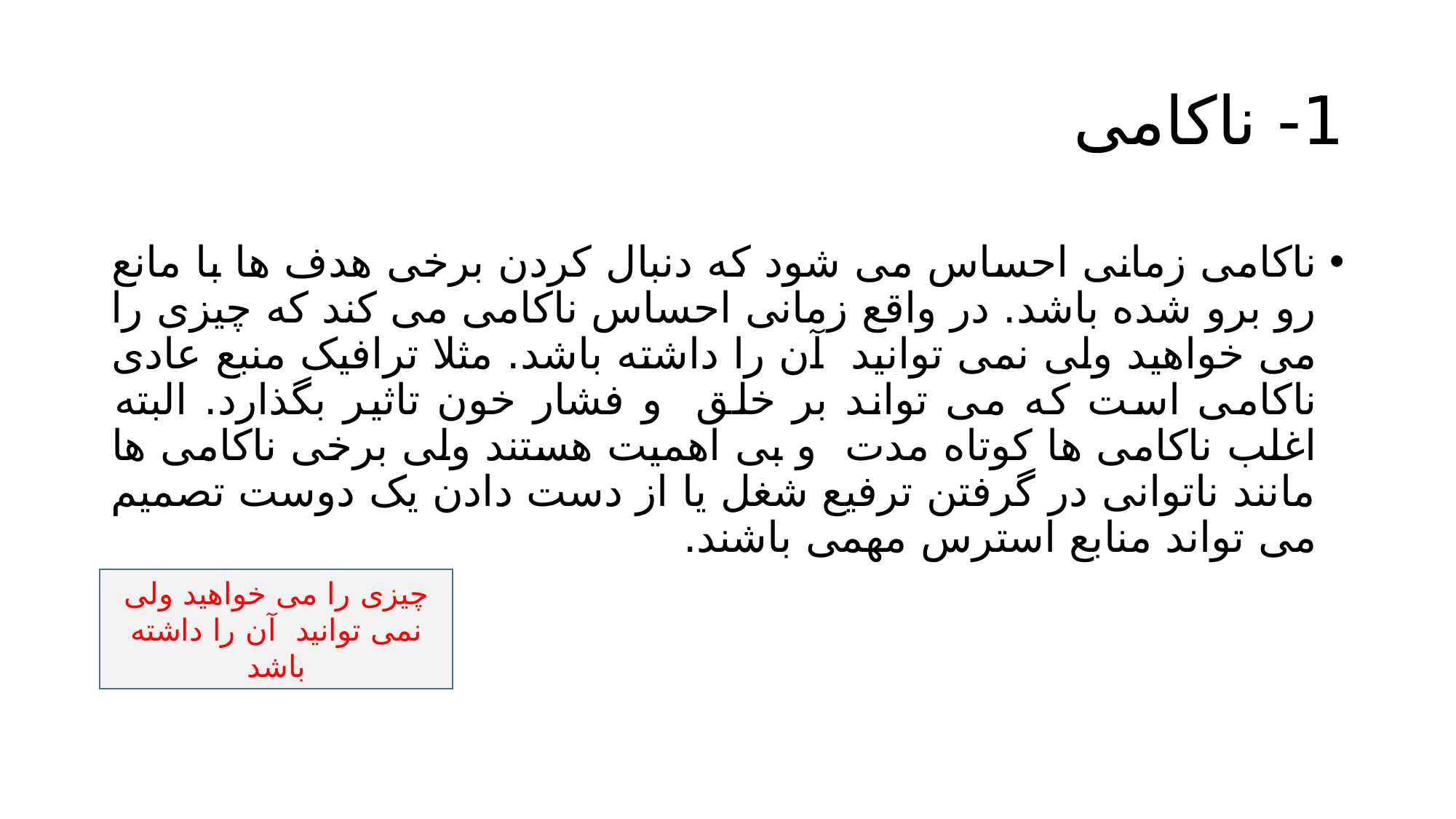

# 1- ناکامی
ناکامی زمانی احساس می شود که دنبال کردن برخی هدف ها با مانع رو برو شده باشد. در واقع زمانی احساس ناکامی می کند که چیزی را می خواهید ولی نمی توانید  آن را داشته باشد. مثلا ترافیک منبع عادی ناکامی است که می تواند بر خلق  و فشار خون تاثیر بگذارد. البته اغلب ناکامی ها کوتاه مدت  و بی اهمیت هستند ولی برخی ناکامی ها مانند ناتوانی در گرفتن ترفیع شغل یا از دست دادن یک دوست تصمیم می تواند منابع استرس مهمی باشند.

چیزی را می خواهید ولی نمی توانید  آن را داشته باشد